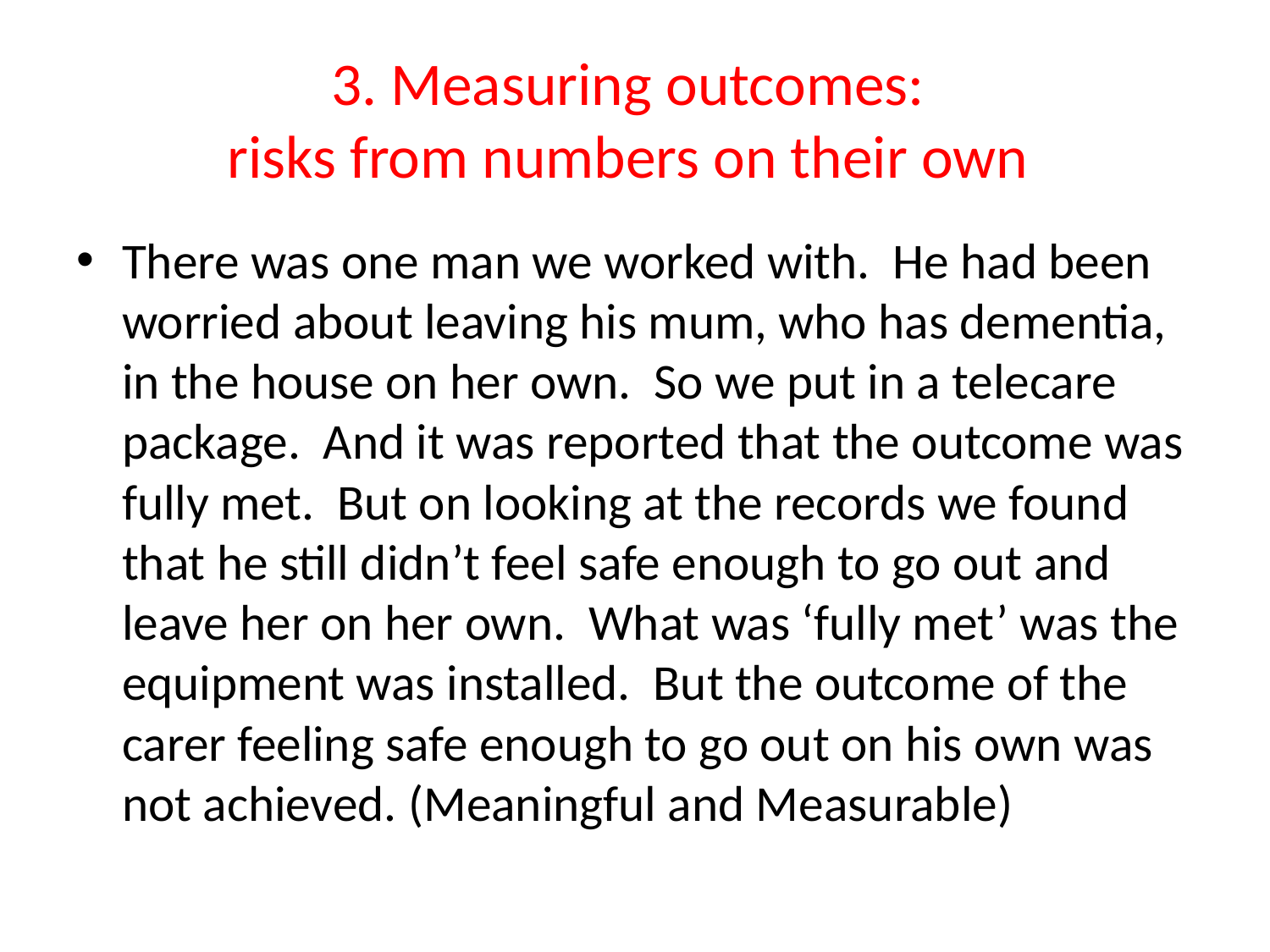

# 3. Measuring outcomes: risks from numbers on their own
There was one man we worked with.  He had been worried about leaving his mum, who has dementia, in the house on her own.  So we put in a telecare package.  And it was reported that the outcome was fully met.  But on looking at the records we found that he still didn’t feel safe enough to go out and leave her on her own.  What was ‘fully met’ was the equipment was installed.  But the outcome of the carer feeling safe enough to go out on his own was not achieved. (Meaningful and Measurable)